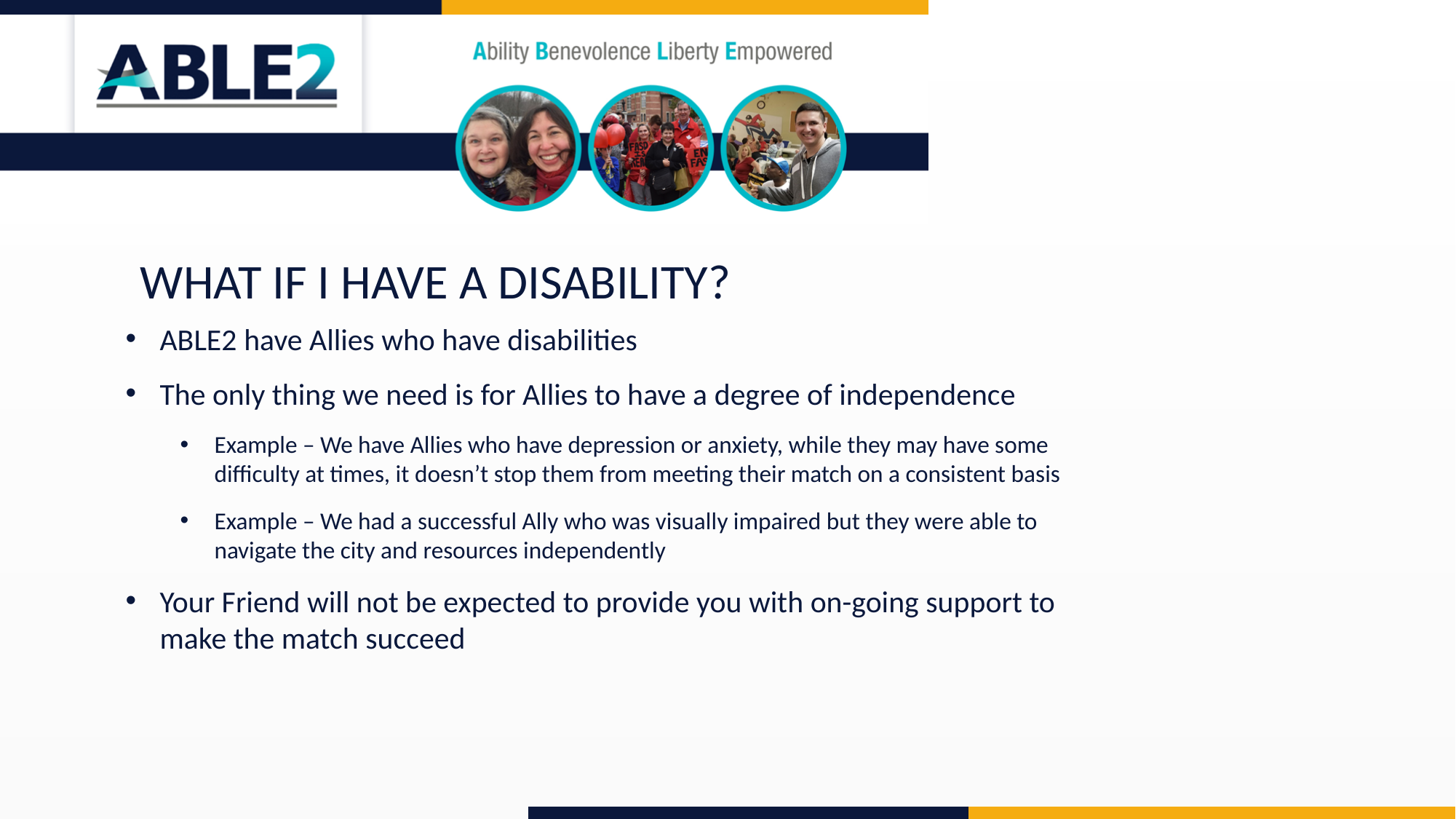

WHAT IF I HAVE A DISABILITY?
ABLE2 have Allies who have disabilities
The only thing we need is for Allies to have a degree of independence
Example – We have Allies who have depression or anxiety, while they may have some difficulty at times, it doesn’t stop them from meeting their match on a consistent basis
Example – We had a successful Ally who was visually impaired but they were able to navigate the city and resources independently
Your Friend will not be expected to provide you with on-going support to make the match succeed